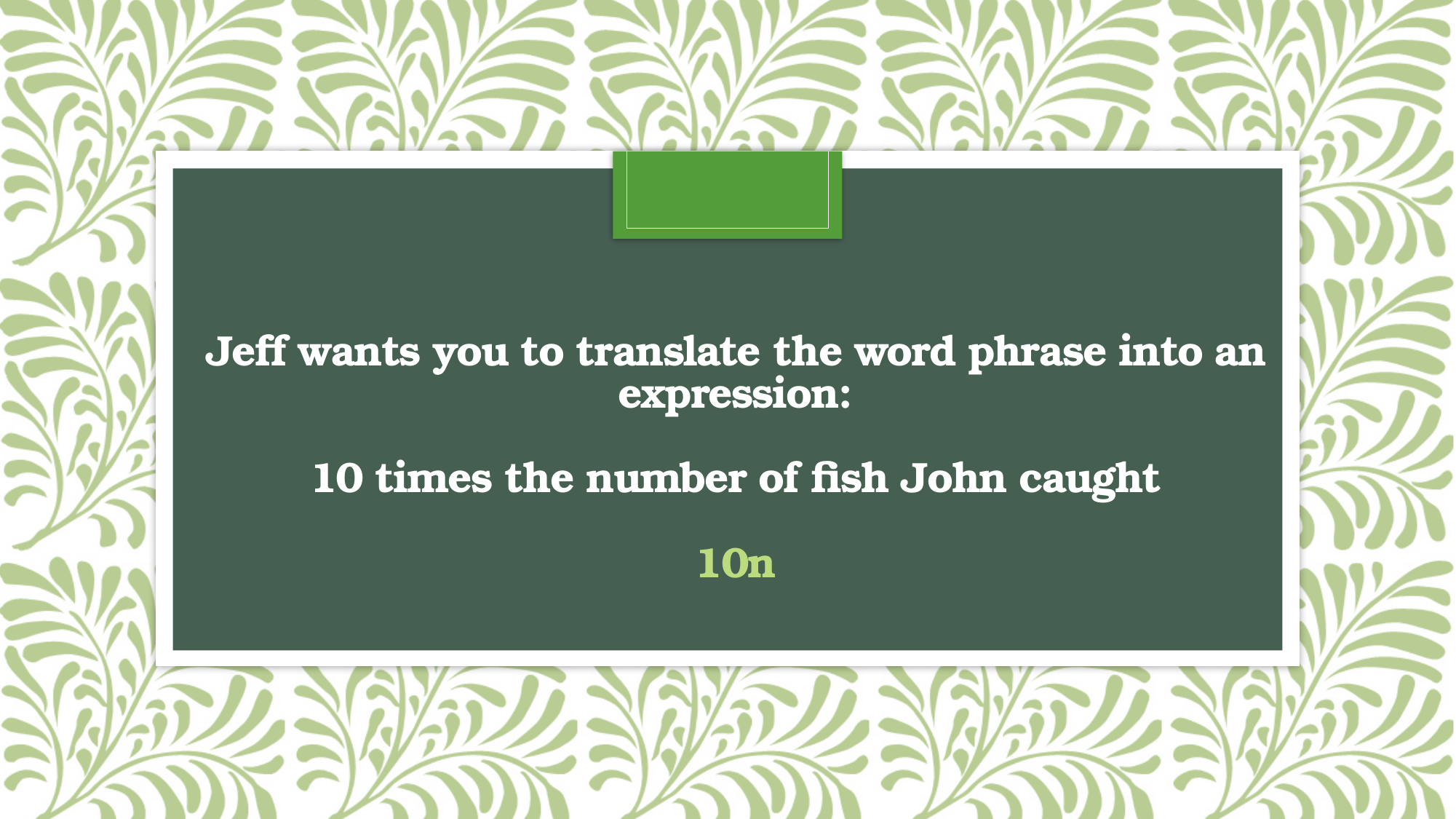

# Jeff wants you to translate the word phrase into an expression: 10 times the number of fish John caught 10n